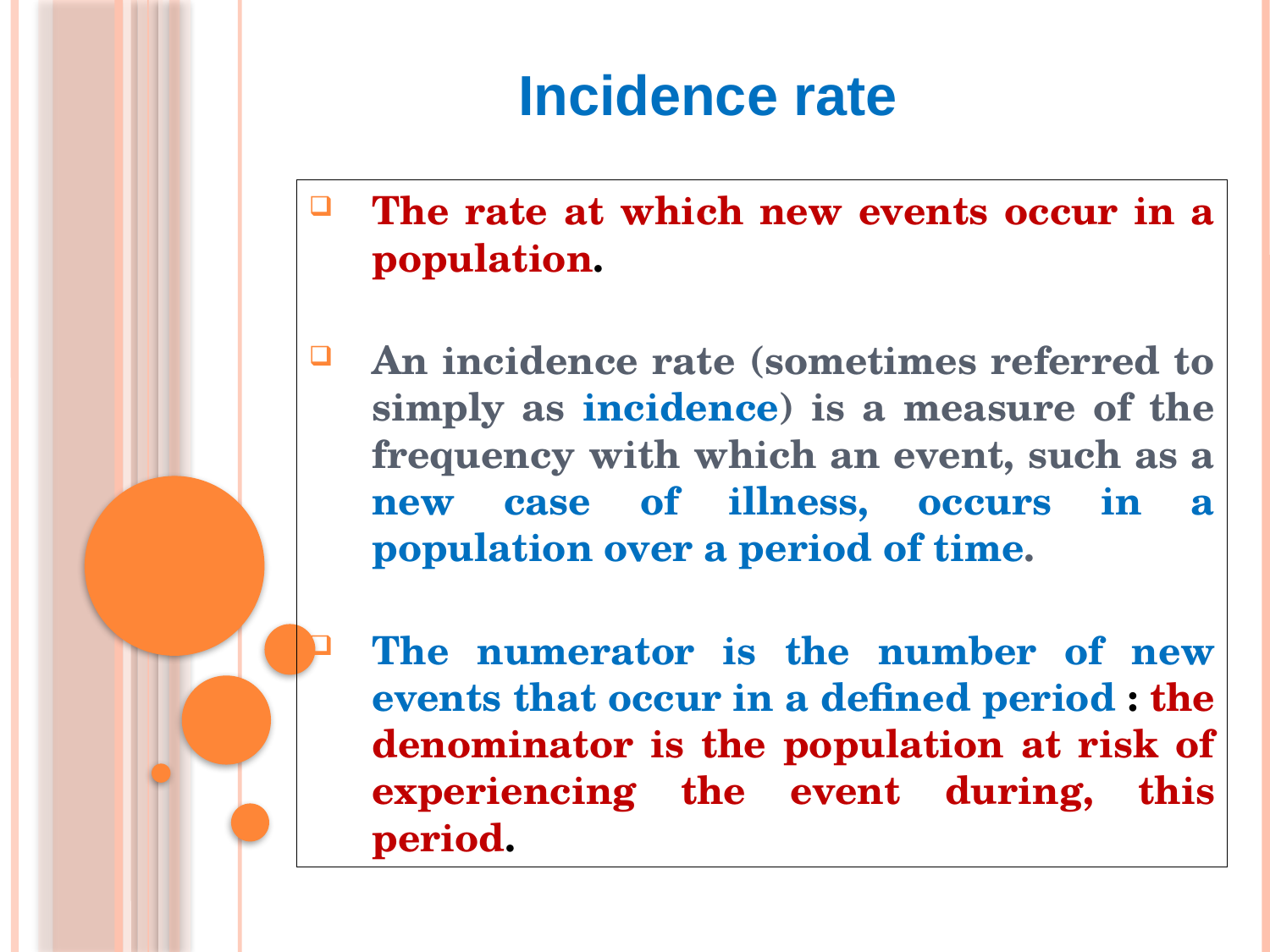

Incidence rate
The rate at which new events occur in a population.

An incidence rate (sometimes referred to simply as incidence) is a measure of the frequency with which an event, such as a new case of illness, occurs in a population over a period of time.

The numerator is the number of new events that occur in a defined period : the denominator is the population at risk of experiencing the event during, this period.